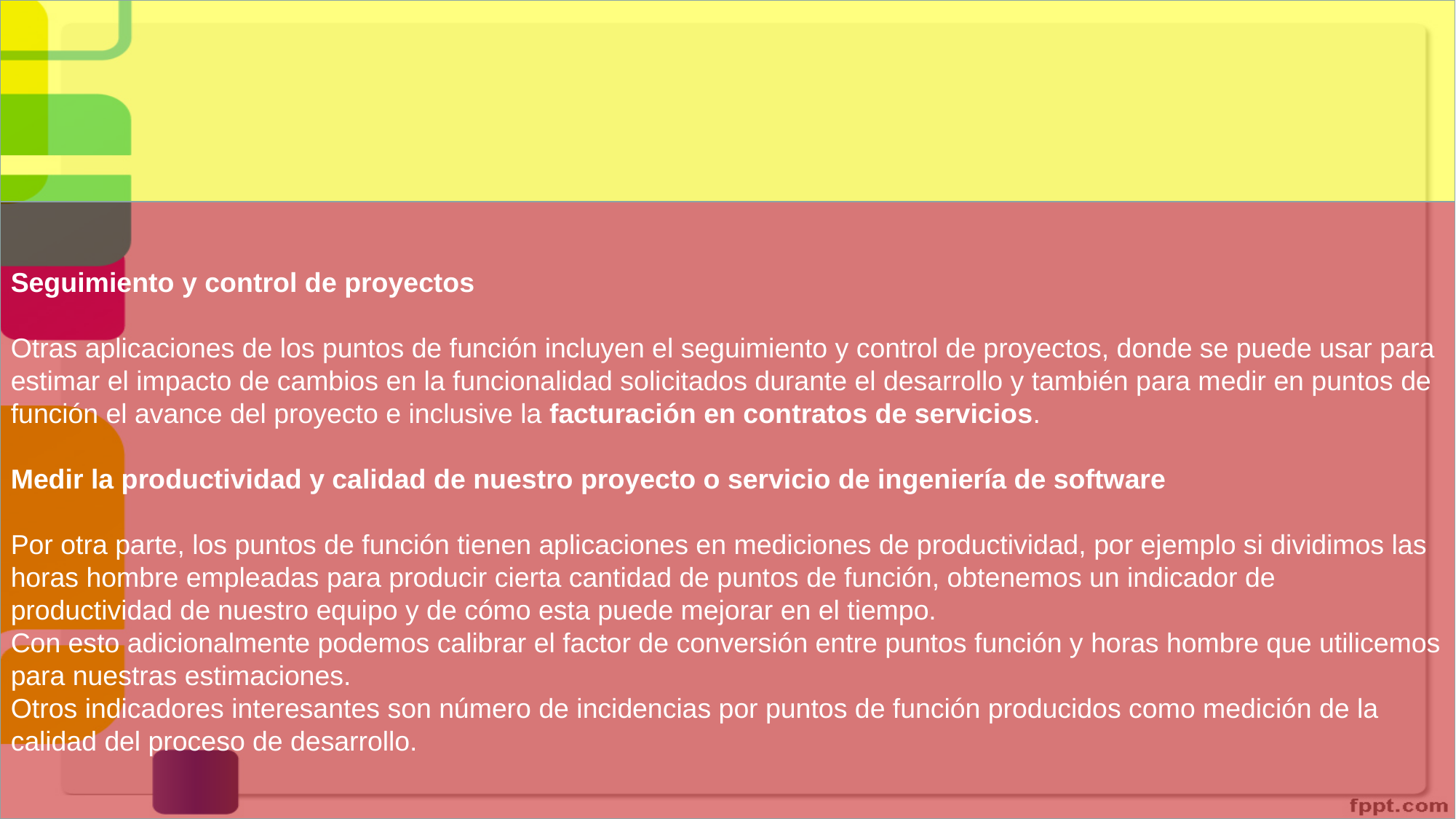

Seguimiento y control de proyectos
Otras aplicaciones de los puntos de función incluyen el seguimiento y control de proyectos, donde se puede usar para estimar el impacto de cambios en la funcionalidad solicitados durante el desarrollo y también para medir en puntos de función el avance del proyecto e inclusive la facturación en contratos de servicios.

Medir la productividad y calidad de nuestro proyecto o servicio de ingeniería de software
Por otra parte, los puntos de función tienen aplicaciones en mediciones de productividad, por ejemplo si dividimos las horas hombre empleadas para producir cierta cantidad de puntos de función, obtenemos un indicador de productividad de nuestro equipo y de cómo esta puede mejorar en el tiempo.
Con esto adicionalmente podemos calibrar el factor de conversión entre puntos función y horas hombre que utilicemos para nuestras estimaciones.
Otros indicadores interesantes son número de incidencias por puntos de función producidos como medición de la calidad del proceso de desarrollo.